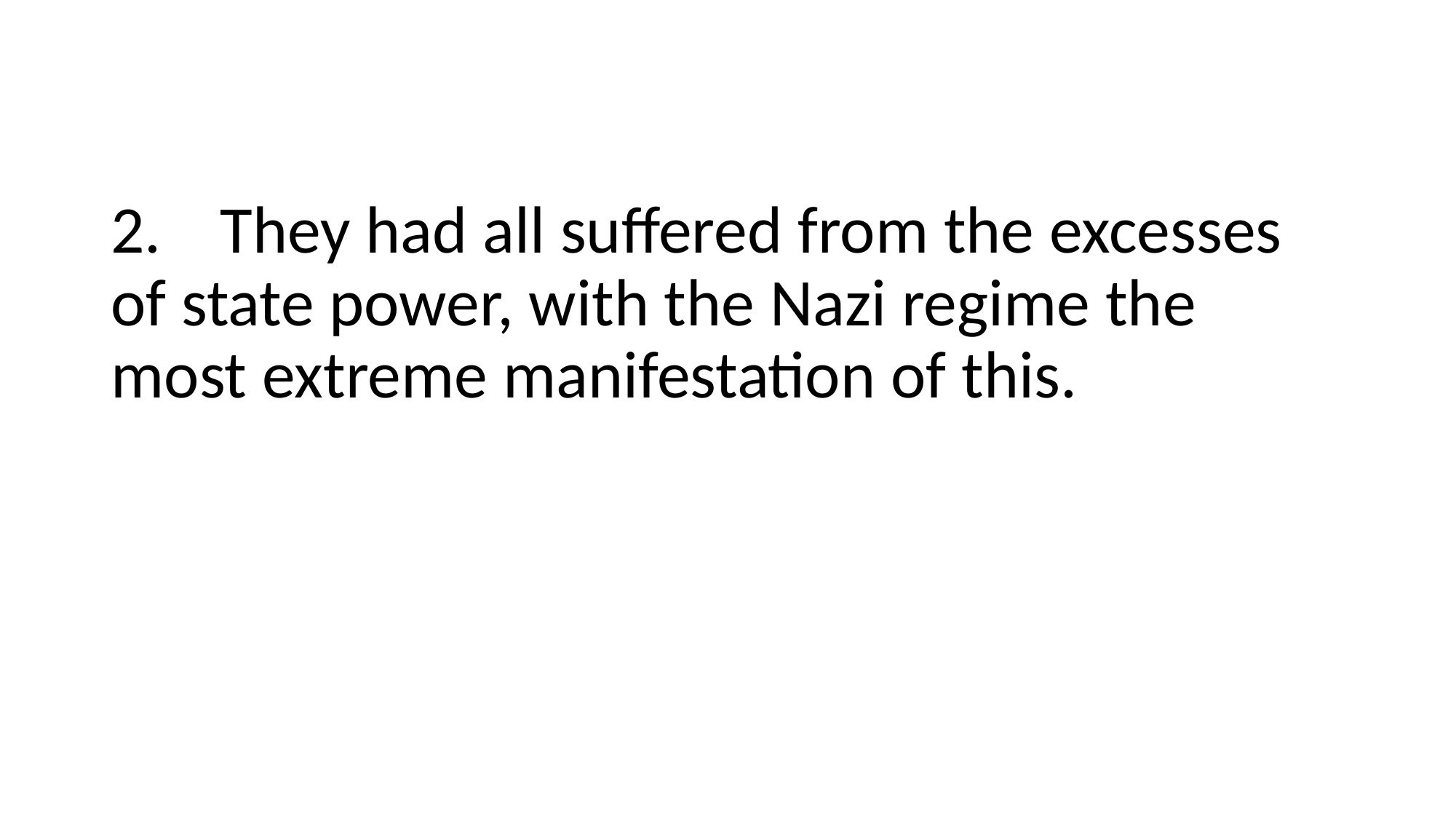

# 2.	They had all suffered from the excesses of state power, with the Nazi regime the most extreme manifestation of this.